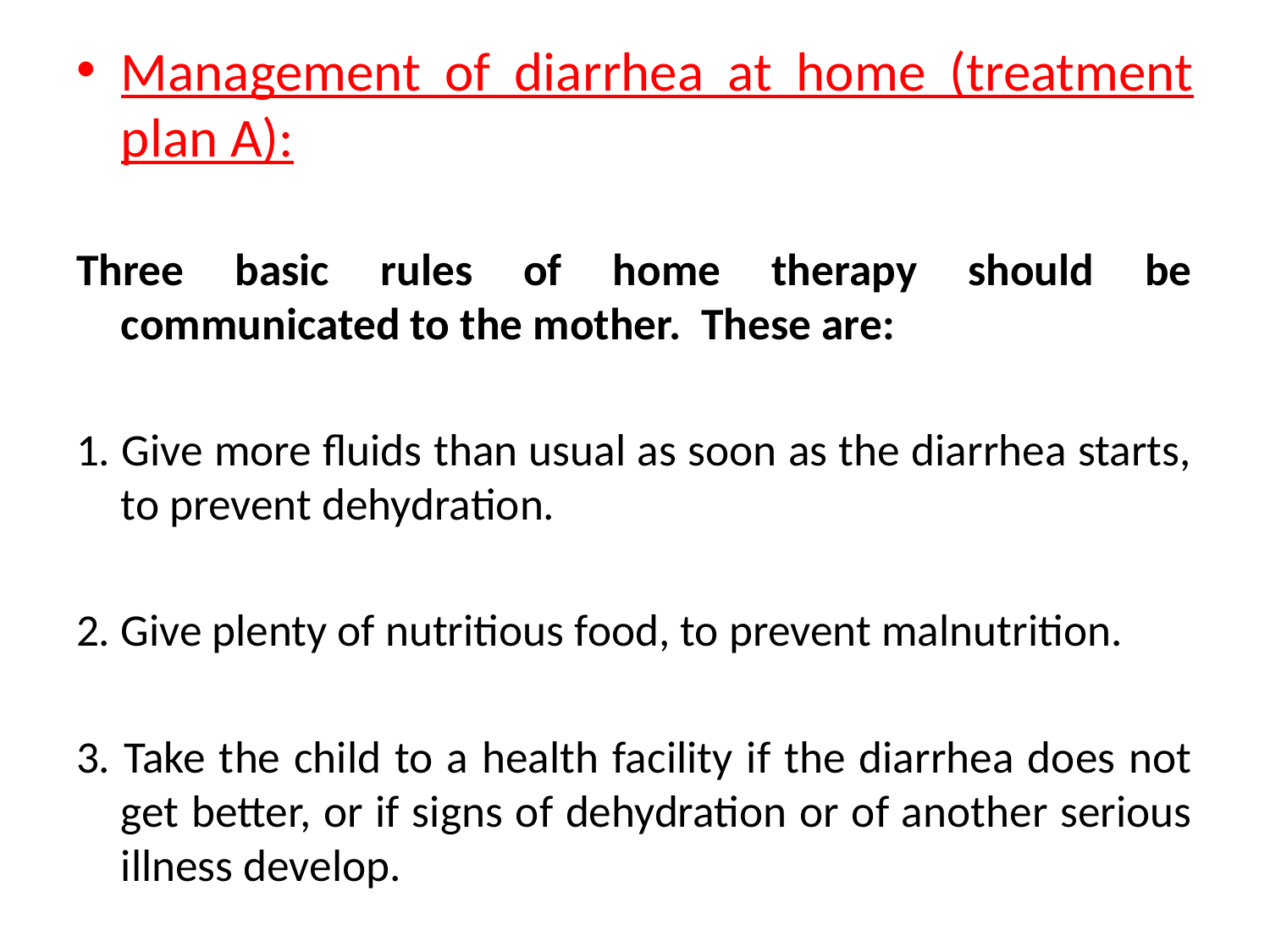

Management of diarrhea at home (treatment plan A):

Three basic rules of home therapy should be communicated to the mother.  These are:

1. Give more fluids than usual as soon as the diarrhea starts, to prevent dehydration.

2. Give plenty of nutritious food, to prevent malnutrition.

3. Take the child to a health facility if the diarrhea does not get better, or if signs of dehydration or of another serious illness develop.